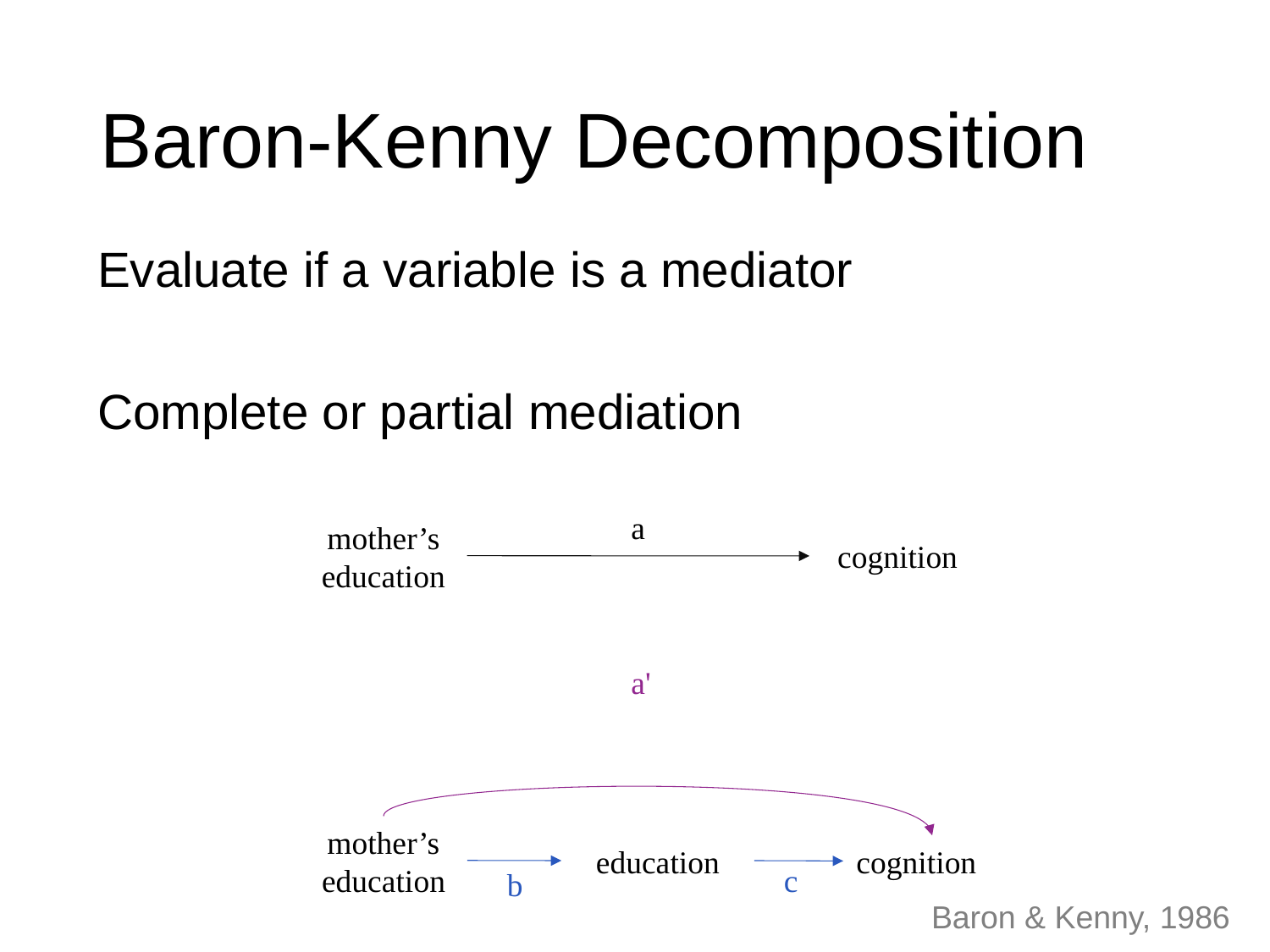

# Baron-Kenny Decomposition
Evaluate if a variable is a mediator

Complete or partial mediation
a
mother’s education
cognition
a'
mother’s education
cognition
education
c
b
Baron & Kenny, 1986